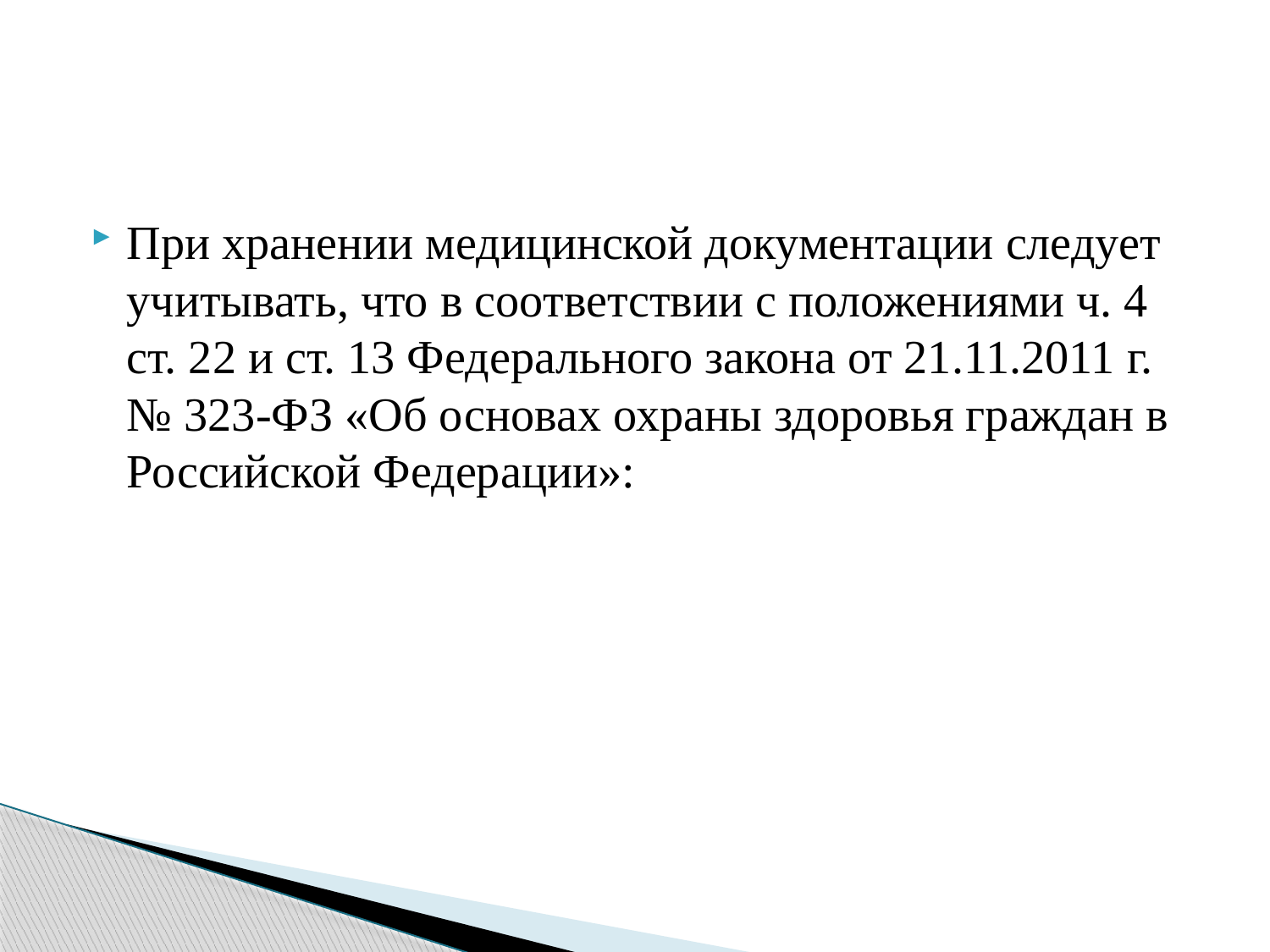

При хранении медицинской документации следует учитывать, что в соответствии с положениями ч. 4 ст. 22 и ст. 13 Федерального закона от 21.11.2011 г. № 323-ФЗ «Об основах охраны здоровья граждан в Российской Федерации»: